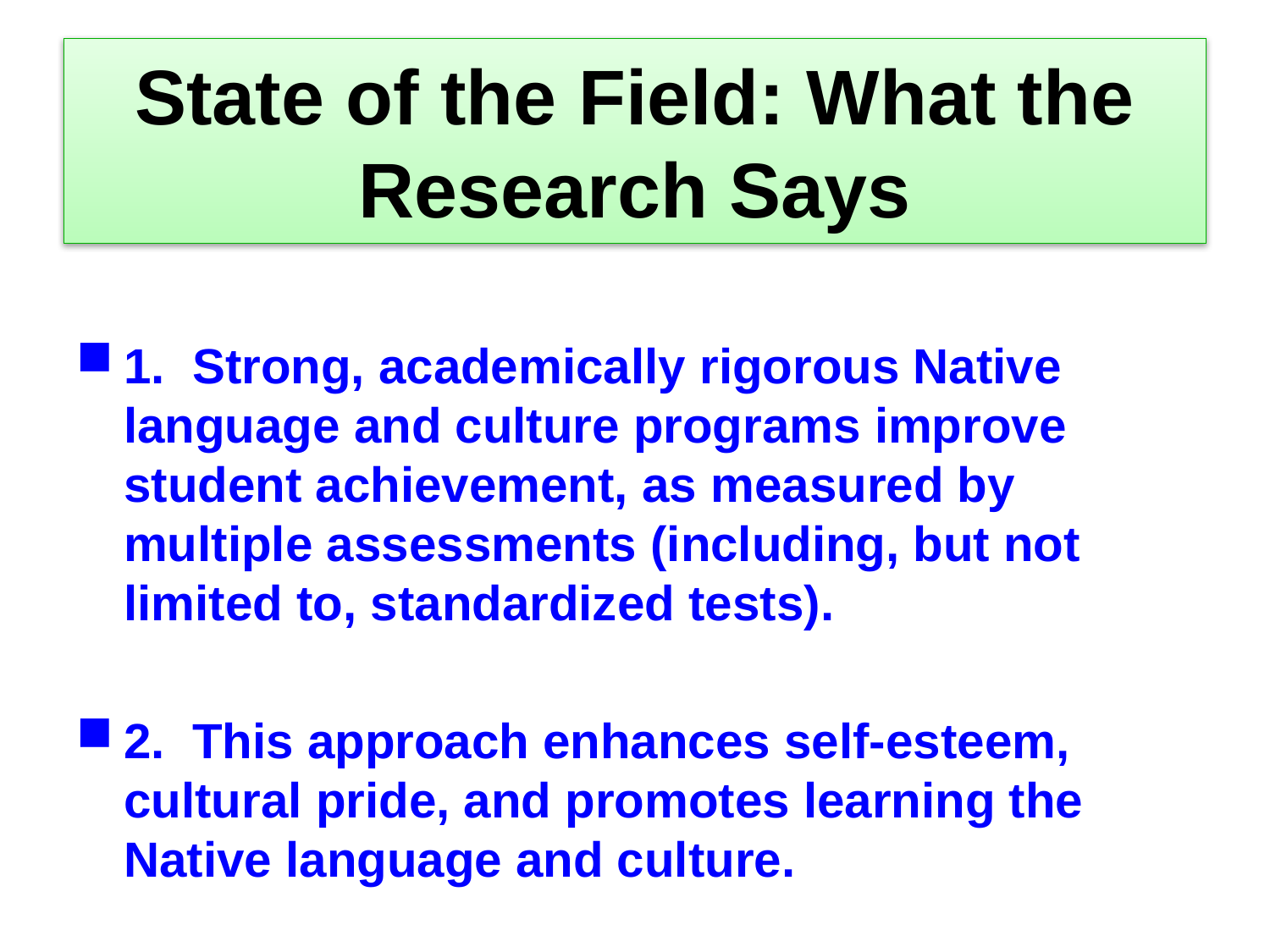

# State of the Field: What the Research Says
1.  Strong, academically rigorous Native language and culture programs improve student achievement, as measured by multiple assessments (including, but not limited to, standardized tests).

2.  This approach enhances self-esteem, cultural pride, and promotes learning the Native language and culture.
TL McCarty, NISBA, 7/20/10